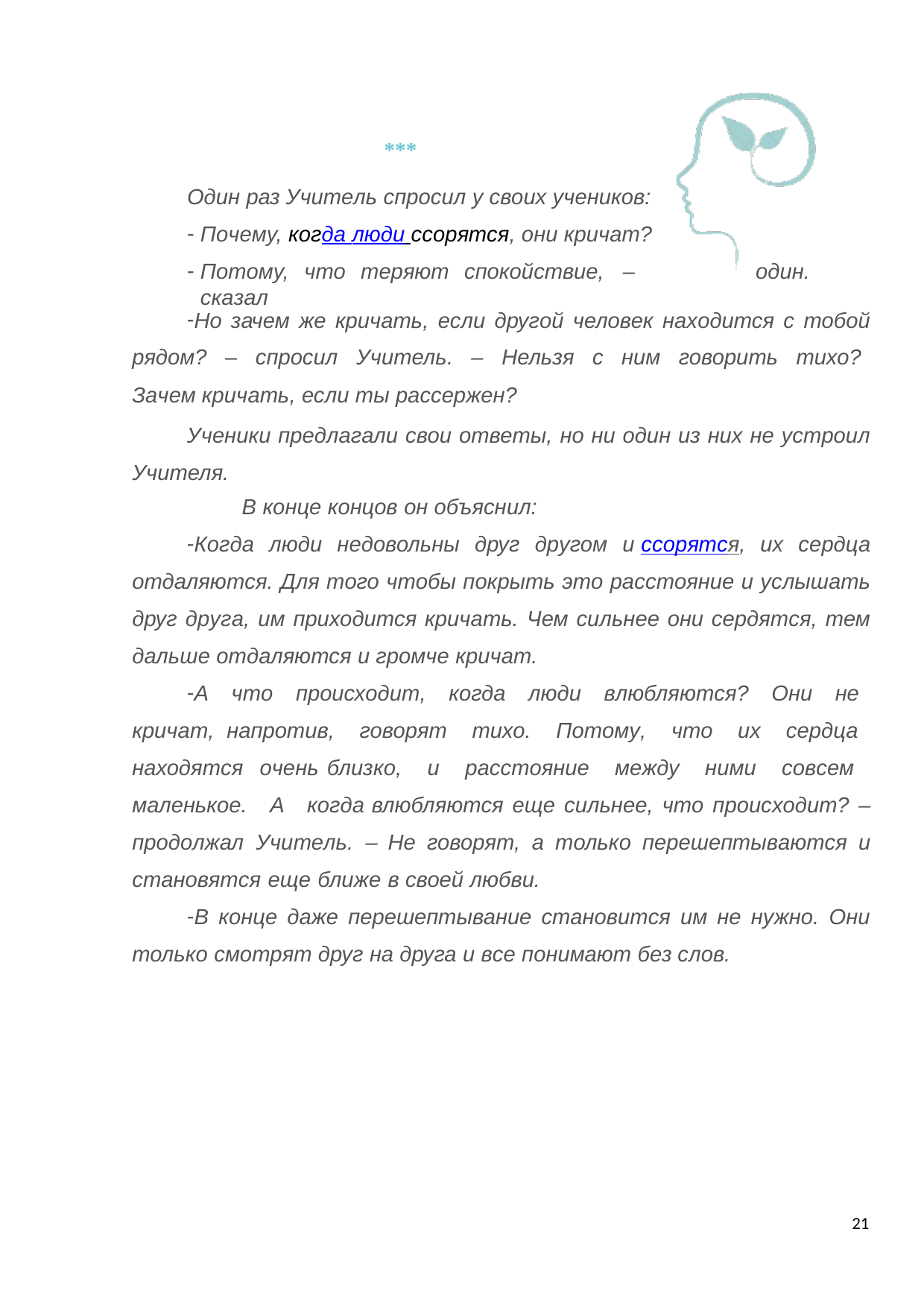

***
Один раз Учитель спросил у своих учеников:
Почему, когда люди ссорятся, они кричат?
Потому,  что  теряют  спокойствие,   –  сказал
один.
Но зачем же кричать, если другой человек находится с тобой рядом?  –  спросил  Учитель.  –  Нельзя  с  ним  говорить  тихо?  Зачем кричать, если ты рассержен?
Ученики предлагали свои ответы, но ни один из них не устроил Учителя.
В конце концов он объяснил:
Когда  люди  недовольны  друг  другом  и ссорятся,  их  сердца отдаляются. Для того чтобы покрыть это расстояние и услышать друг друга, им приходится кричать. Чем сильнее они сердятся, тем дальше отдаляются и громче кричат.
А  что  происходит,  когда  люди  влюбляются?  Они  не  кричат, напротив,  говорят  тихо.  Потому,  что  их  сердца  находятся  очень близко,   и   расстояние   между   ними   совсем   маленькое.   А   когда влюбляются еще сильнее, что происходит? – продолжал Учитель. – Не говорят, а только перешептываются и становятся еще ближе в своей любви.
В конце даже перешептывание становится им не нужно. Они только смотрят друг на друга и все понимают без слов.
21